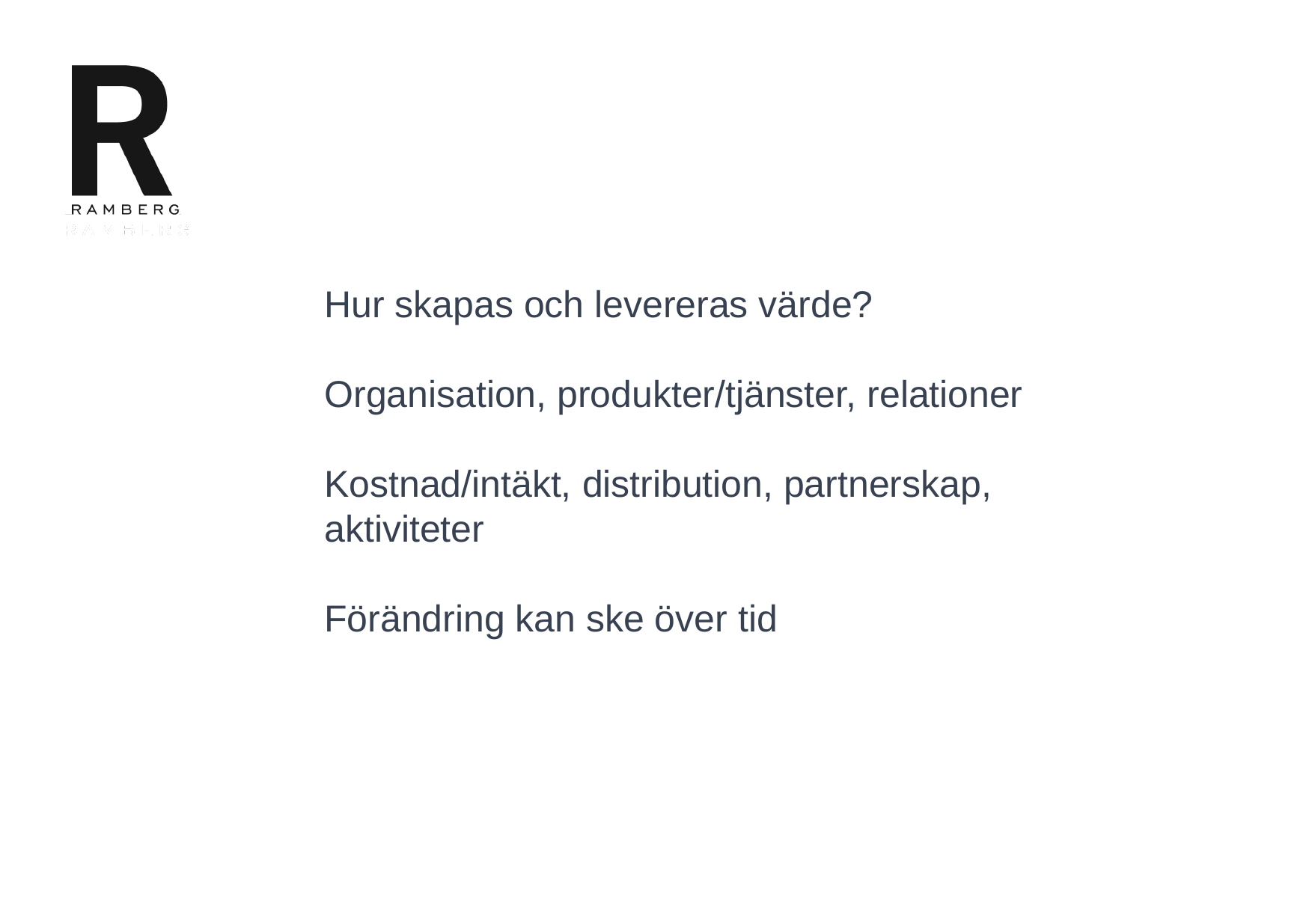

Hur skapas och levereras värde?

Organisation, produkter/tjänster, relationer

Kostnad/intäkt, distribution, partnerskap, aktiviteter

Förändring kan ske över tid